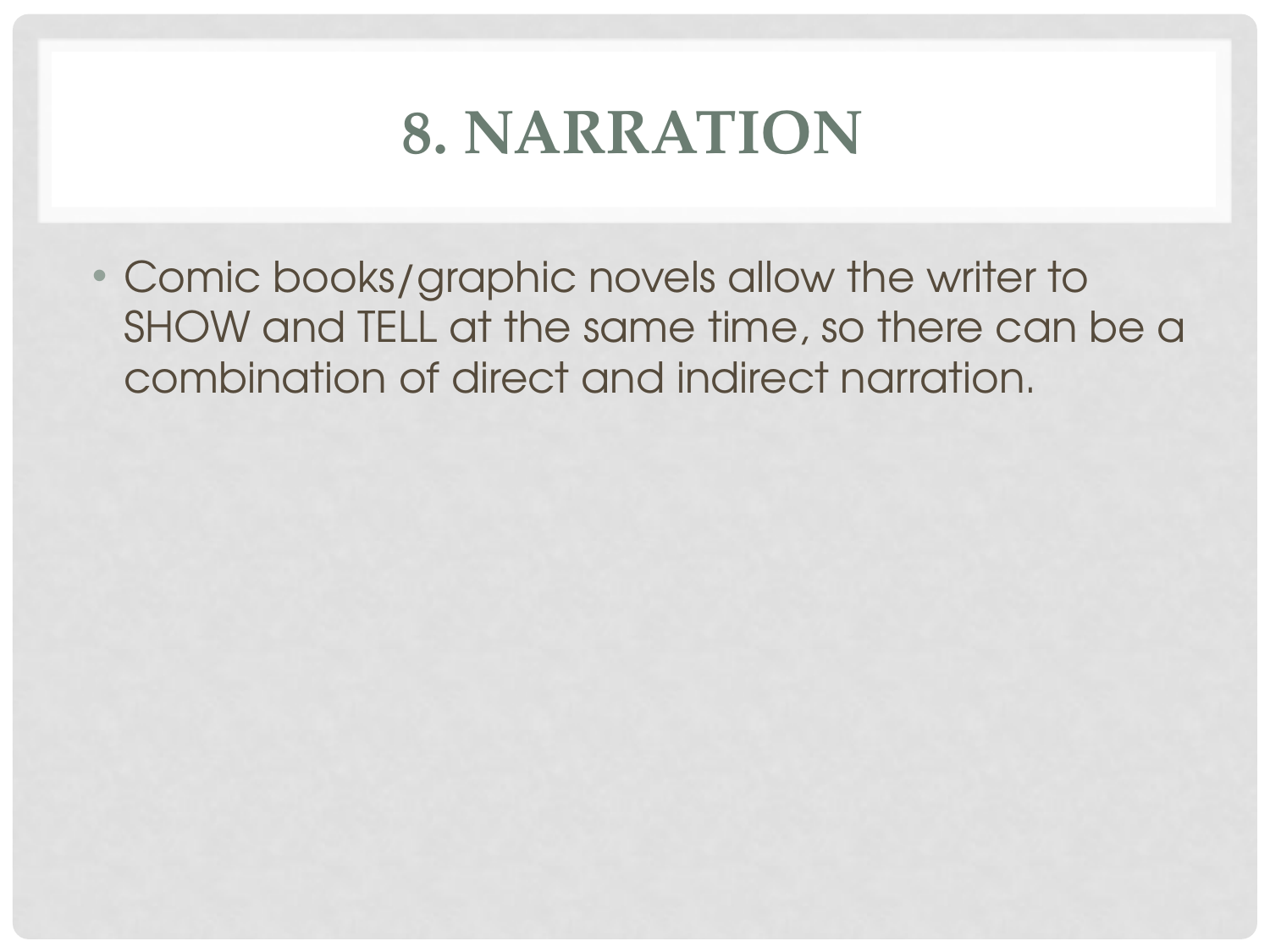

# 8. Narration
Comic books/graphic novels allow the writer to SHOW and TELL at the same time, so there can be a
combination of direct and indirect narration.